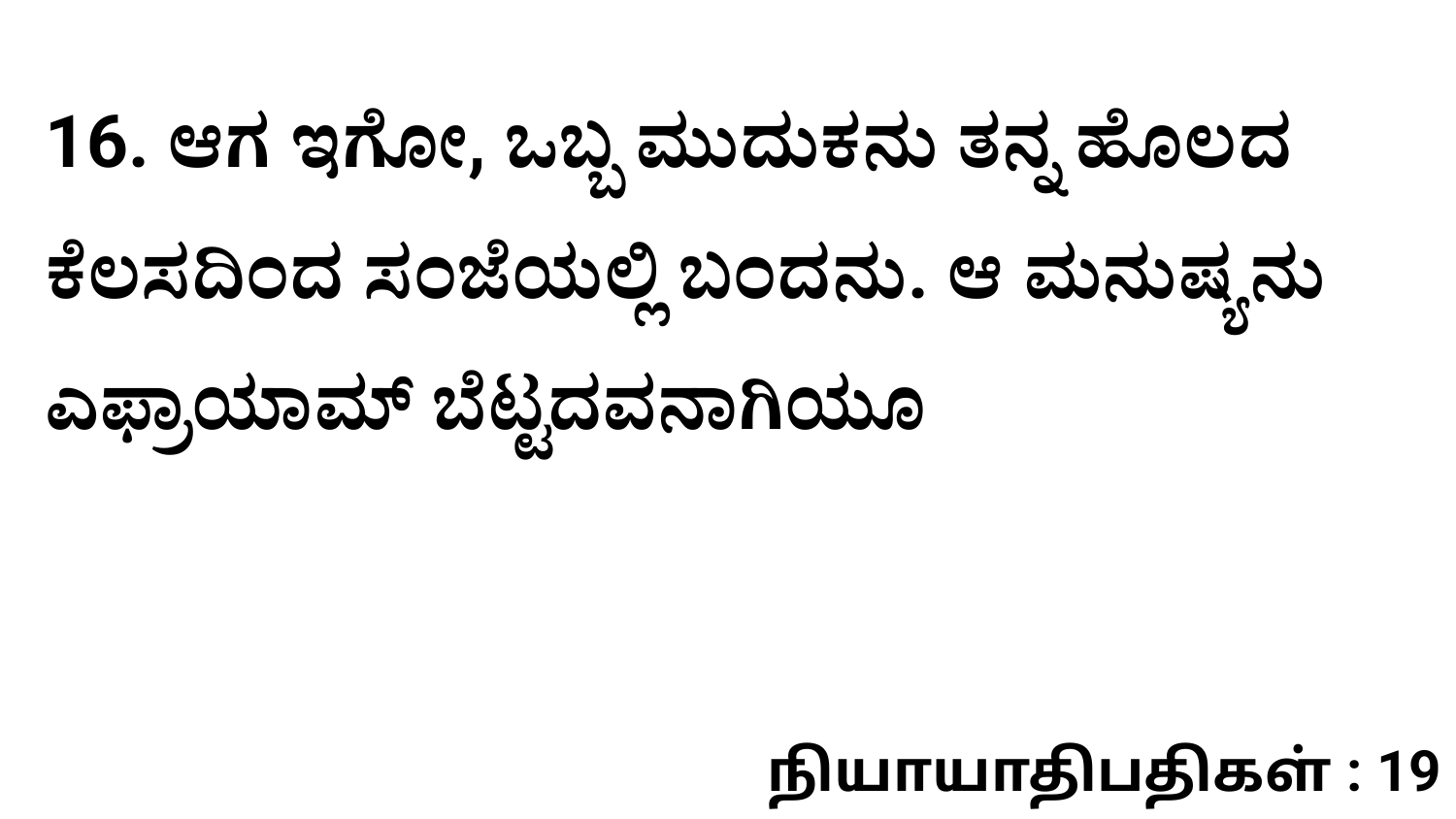

16. ಆಗ ಇಗೋ, ಒಬ್ಬ ಮುದುಕನು ತನ್ನ ಹೊಲದ ಕೆಲಸದಿಂದ ಸಂಜೆಯಲ್ಲಿ ಬಂದನು. ಆ ಮನುಷ್ಯನು ಎಫ್ರಾಯಾಮ್‌ ಬೆಟ್ಟದವನಾಗಿಯೂ
நியாயாதிபதிகள் : 19